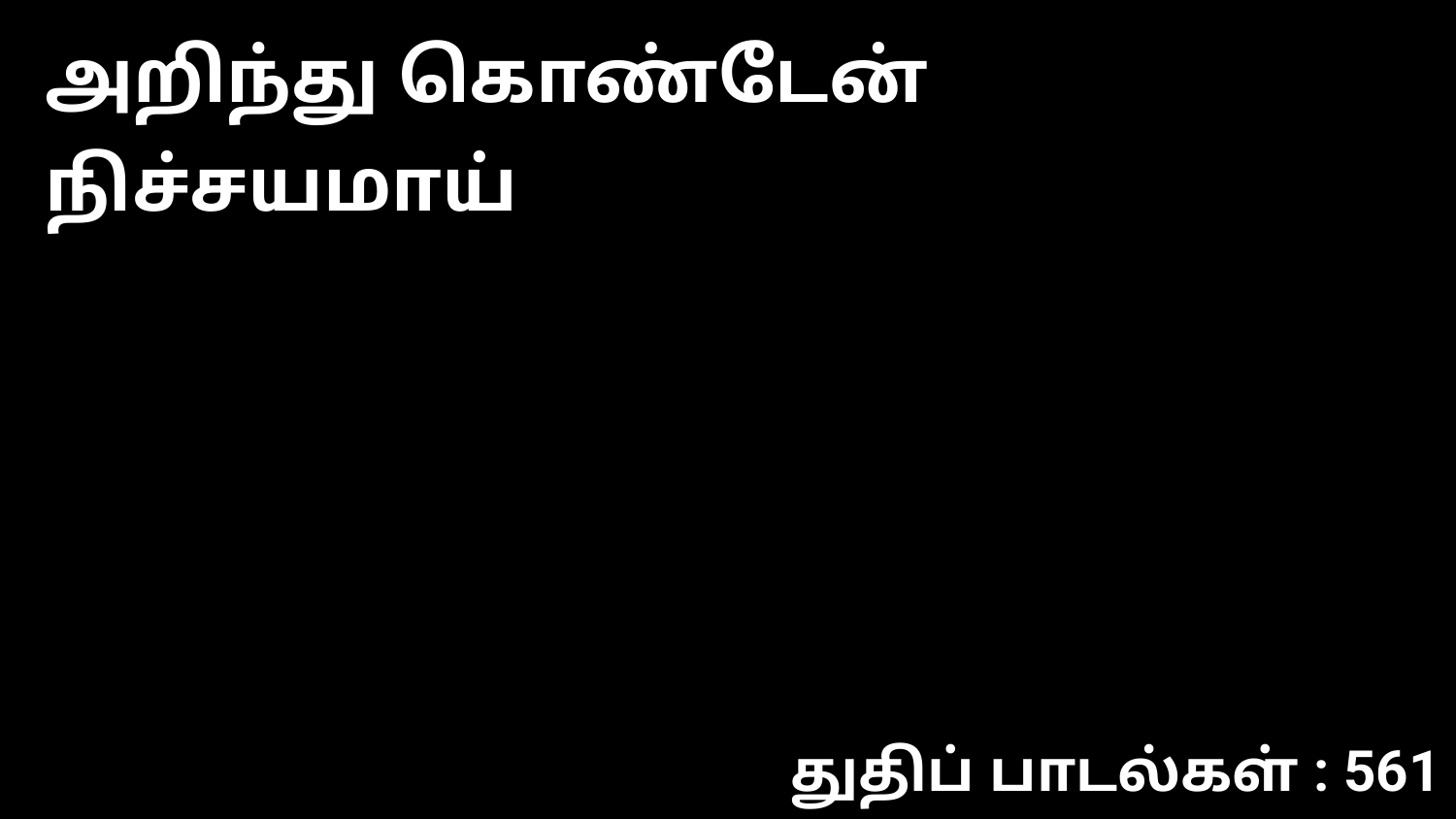

அறிந்து கொண்டேன் நிச்சயமாய்
துதிப் பாடல்கள் : 561